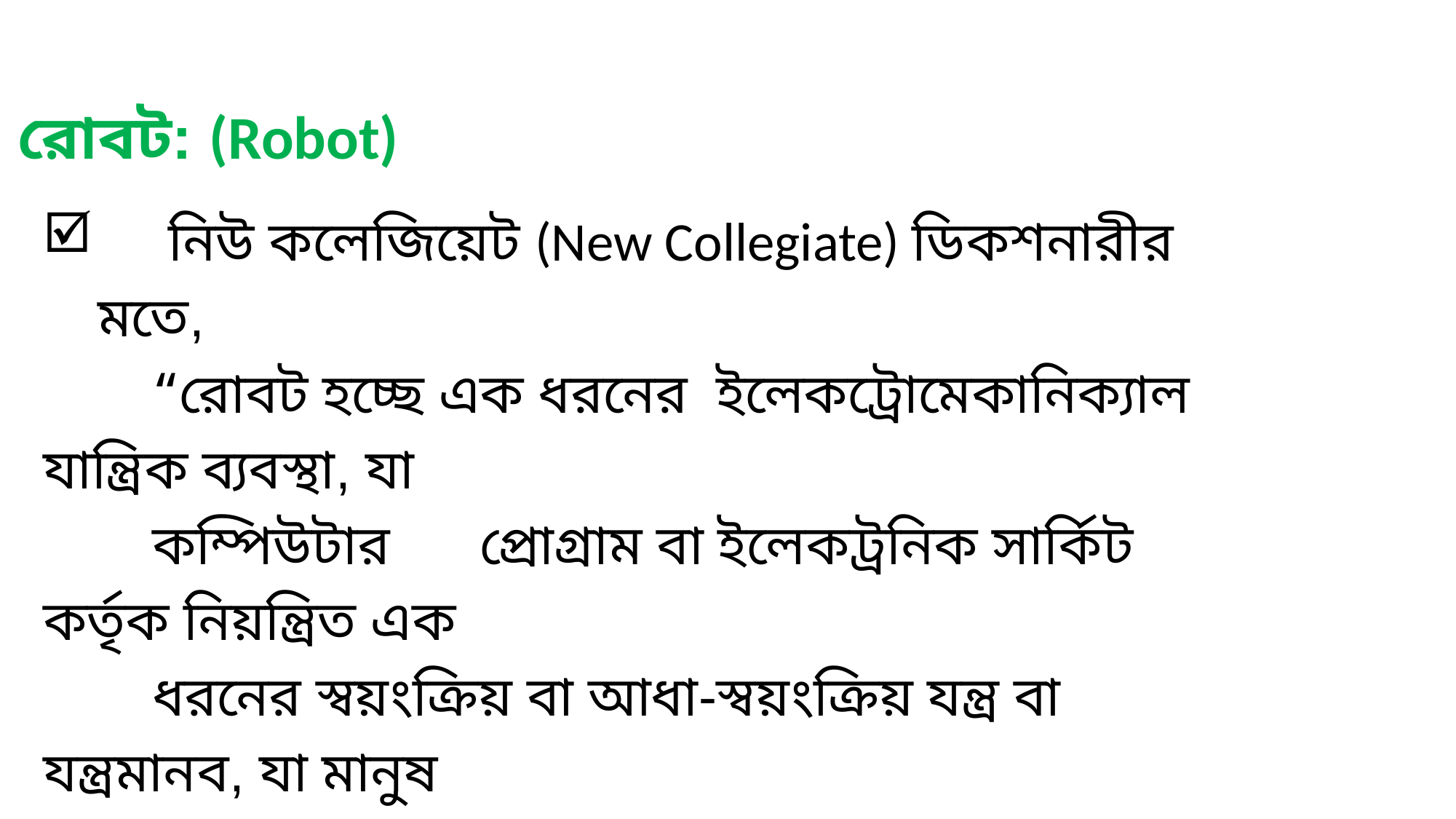

রোবট: (Robot)
     নিউ কলেজিয়েট (New Collegiate) ডিকশনারীর মতে,
	“রোবট হচ্ছে এক ধরনের  ইলেকট্রোমেকানিক্যাল যান্ত্রিক ব্যবস্থা, যা
	কম্পিউটার 	প্রোগ্রাম বা ইলেকট্রনিক সার্কিট কর্তৃক নিয়ন্ত্রিত এক
	ধরনের স্বয়ংক্রিয় বা আধা-স্বয়ংক্রিয় যন্ত্র বা যন্ত্রমানব, যা মানুষ
	যেভাবে কাজ করে সেভাবে কাজ করতে পারে, পাশাপাশি মানুষের
	অনেক দুঃসাধ্য ও কঠিন কাজ করতে পারে এবং এর কাজের ধরণ
	দেখে মনে হবে এর কৃত্রিম 	বুদ্ধিমত্তা আছে”।